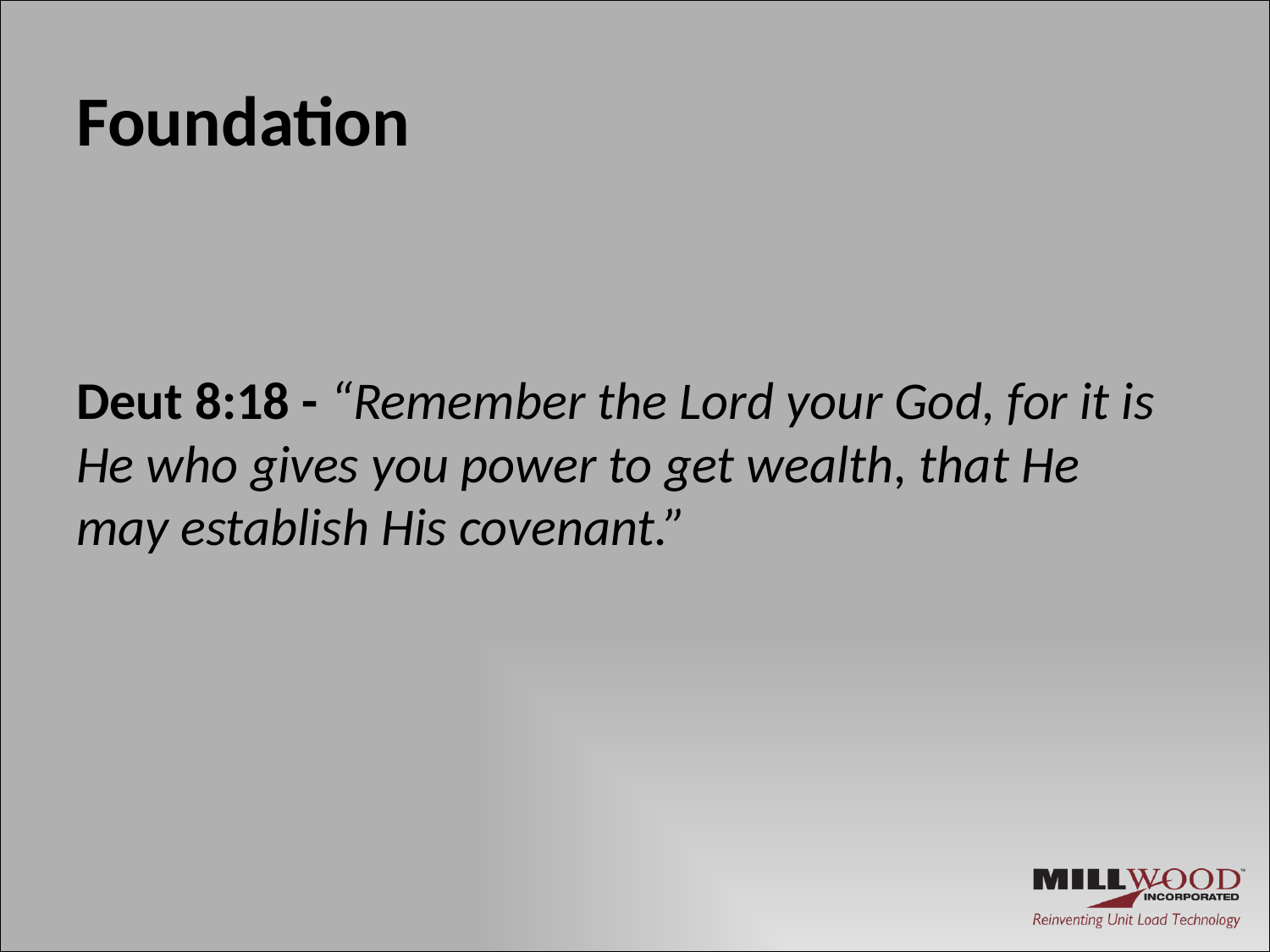

# Foundation
Deut 8:18 - “Remember the Lord your God, for it is He who gives you power to get wealth, that He may establish His covenant.”